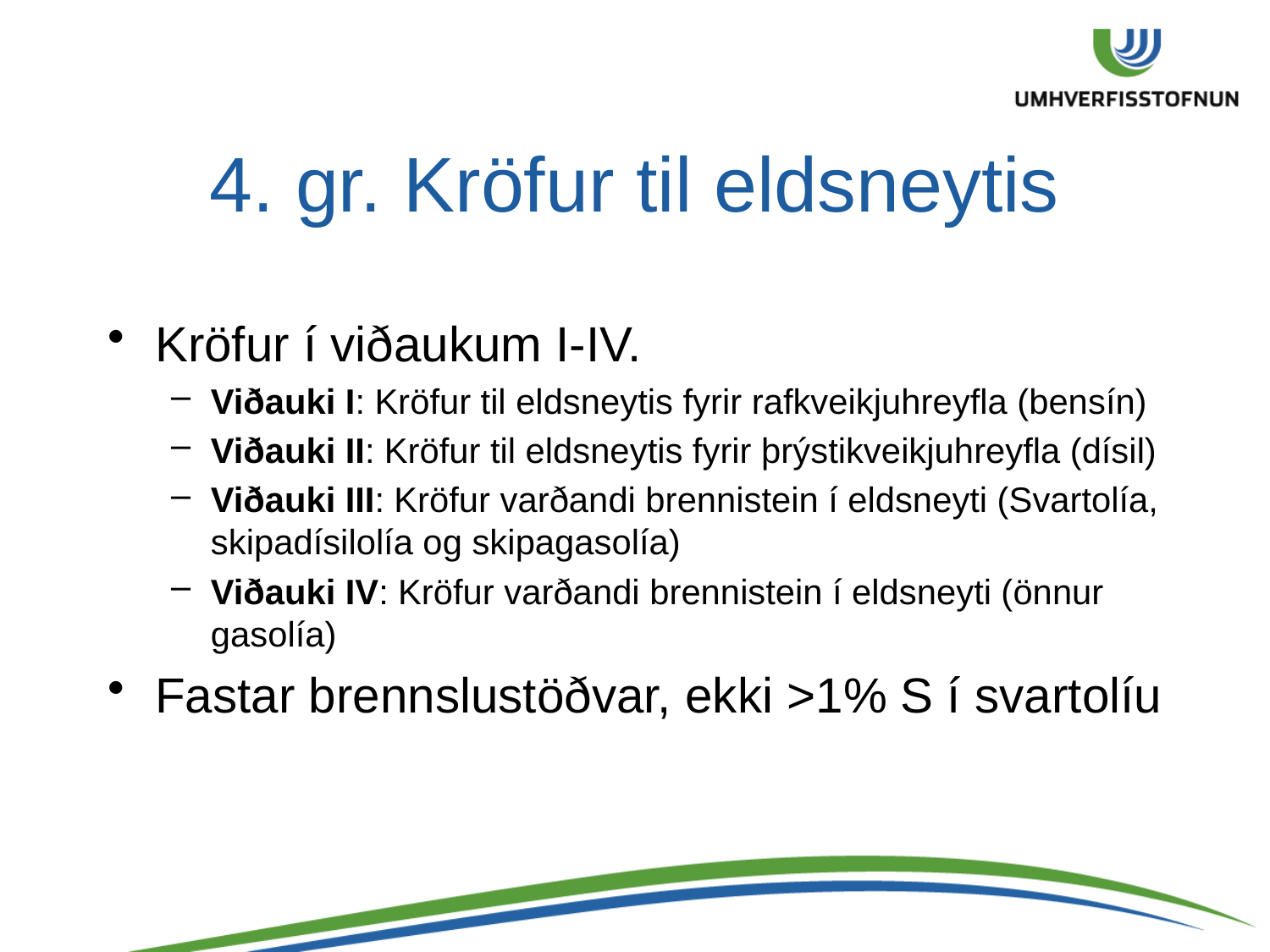

# 4. gr. Kröfur til eldsneytis
Kröfur í viðaukum I-IV.
Viðauki I: Kröfur til eldsneytis fyrir rafkveikjuhreyfla (bensín)
Viðauki II: Kröfur til eldsneytis fyrir þrýstikveikjuhreyfla (dísil)
Viðauki III: Kröfur varðandi brennistein í eldsneyti (Svartolía, skipadísilolía og skipagasolía)
Viðauki IV: Kröfur varðandi brennistein í eldsneyti (önnur gasolía)
Fastar brennslustöðvar, ekki >1% S í svartolíu